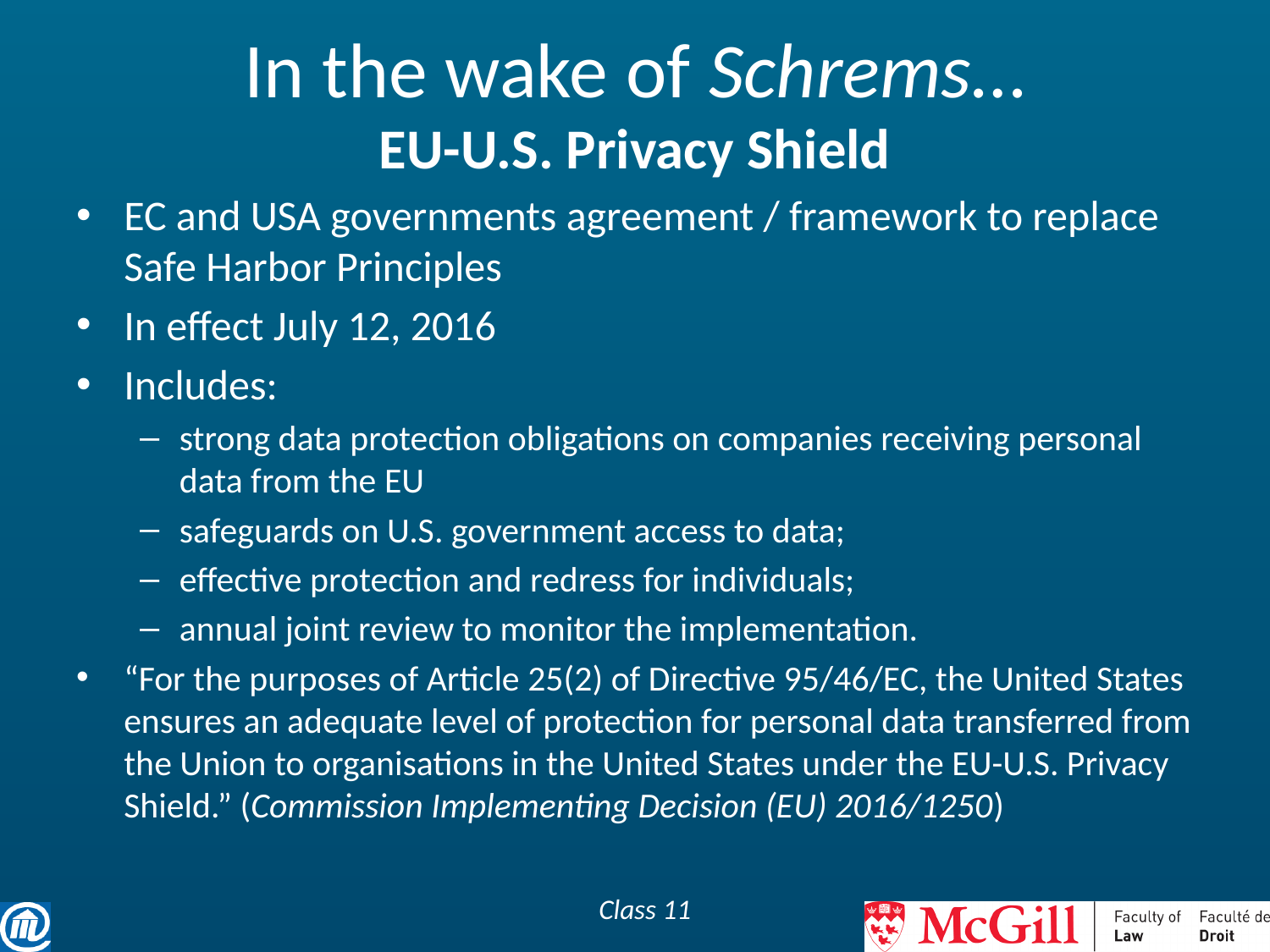

# In the wake of Schrems…
EU-U.S. Privacy Shield
EC and USA governments agreement / framework to replace Safe Harbor Principles
In effect July 12, 2016
Includes:
strong data protection obligations on companies receiving personal data from the EU
safeguards on U.S. government access to data;
effective protection and redress for individuals;
annual joint review to monitor the implementation.
“For the purposes of Article 25(2) of Directive 95/46/EC, the United States ensures an adequate level of protection for personal data transferred from the Union to organisations in the United States under the EU-U.S. Privacy Shield.” (Commission Implementing Decision (EU) 2016/1250)
Class 11